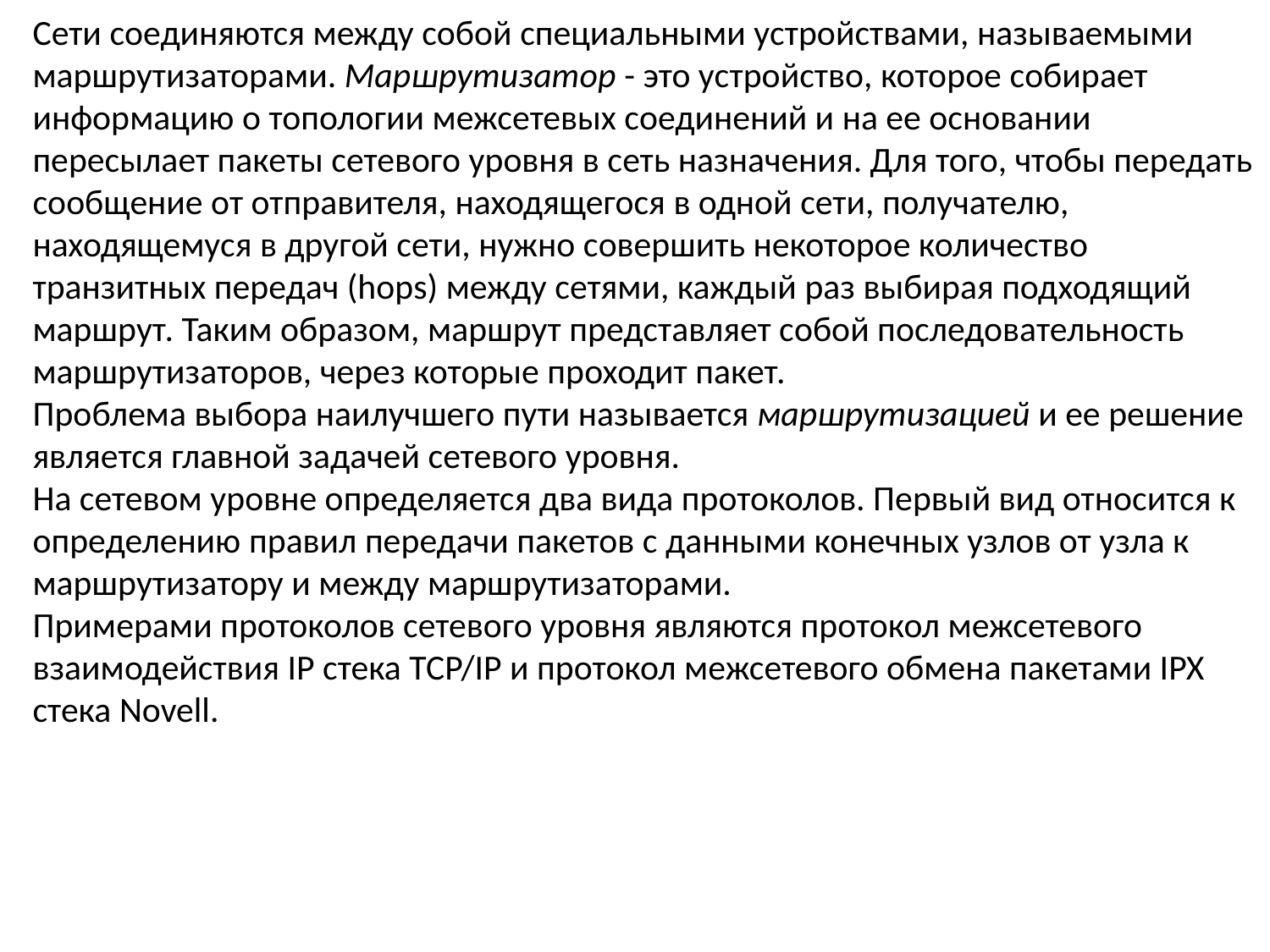

Сети соединяются между собой специальными устройствами, называемыми маршрутизаторами. Маршрутизатор - это устройство, которое собирает информацию о топологии межсетевых соединений и на ее основании пересылает пакеты сетевого уровня в сеть назначения. Для того, чтобы передать сообщение от отправителя, находящегося в одной сети, получателю, находящемуся в другой сети, нужно совершить некоторое количество транзитных передач (hops) между сетями, каждый раз выбирая подходящий маршрут. Таким образом, маршрут представляет собой последовательность маршрутизаторов, через которые проходит пакет.
Проблема выбора наилучшего пути называется маршрутизацией и ее решение является главной задачей сетевого уровня.
На сетевом уровне определяется два вида протоколов. Первый вид относится к определению правил передачи пакетов с данными конечных узлов от узла к маршрутизатору и между маршрутизаторами.
Примерами протоколов сетевого уровня являются протокол межсетевого взаимодействия IP стека TCP/IP и протокол межсетевого обмена пакетами IPX стека Novell.